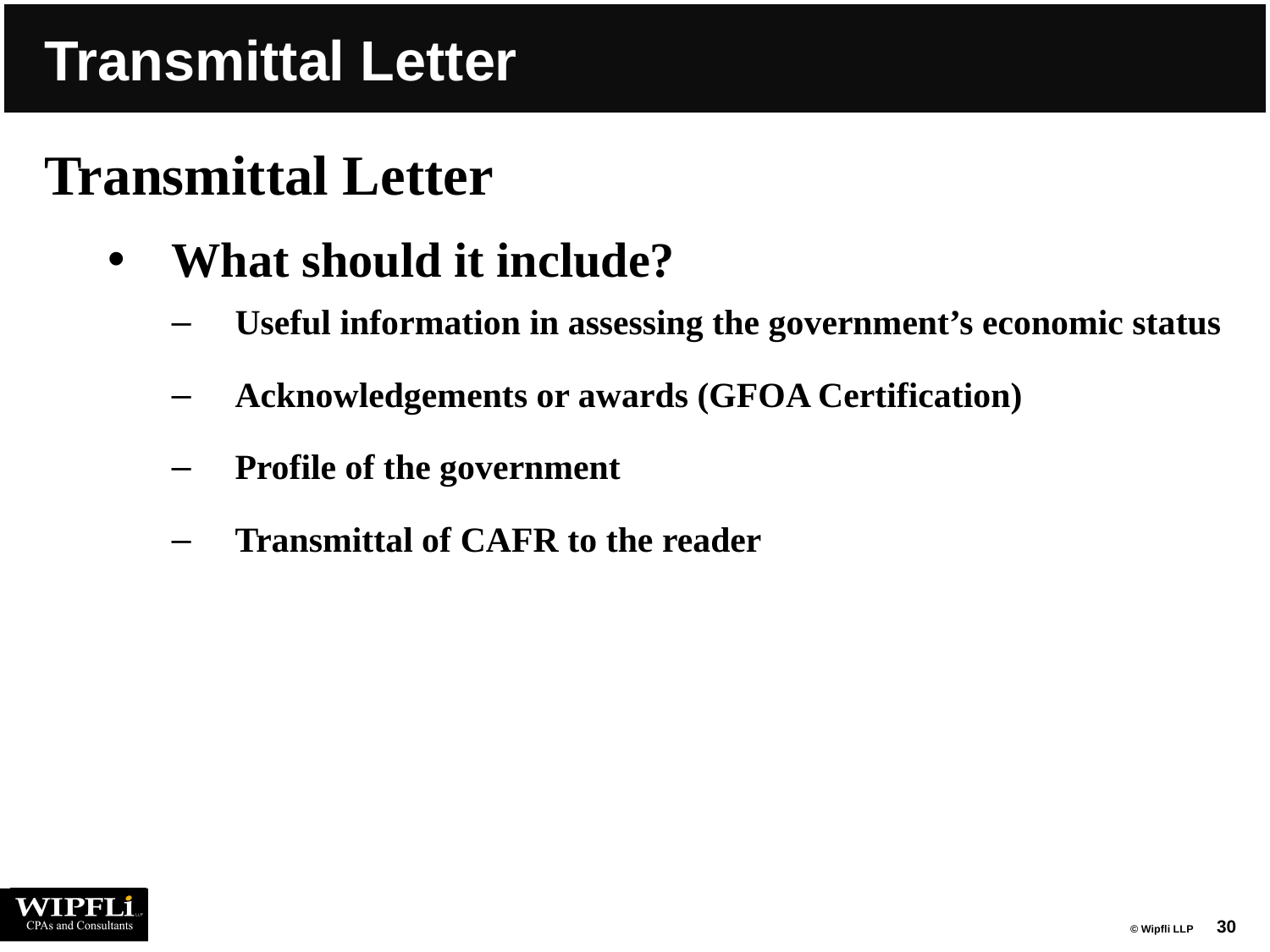

# Transmittal Letter
Transmittal Letter
What should it include?
Useful information in assessing the government’s economic status
Acknowledgements or awards (GFOA Certification)
Profile of the government
Transmittal of CAFR to the reader

30